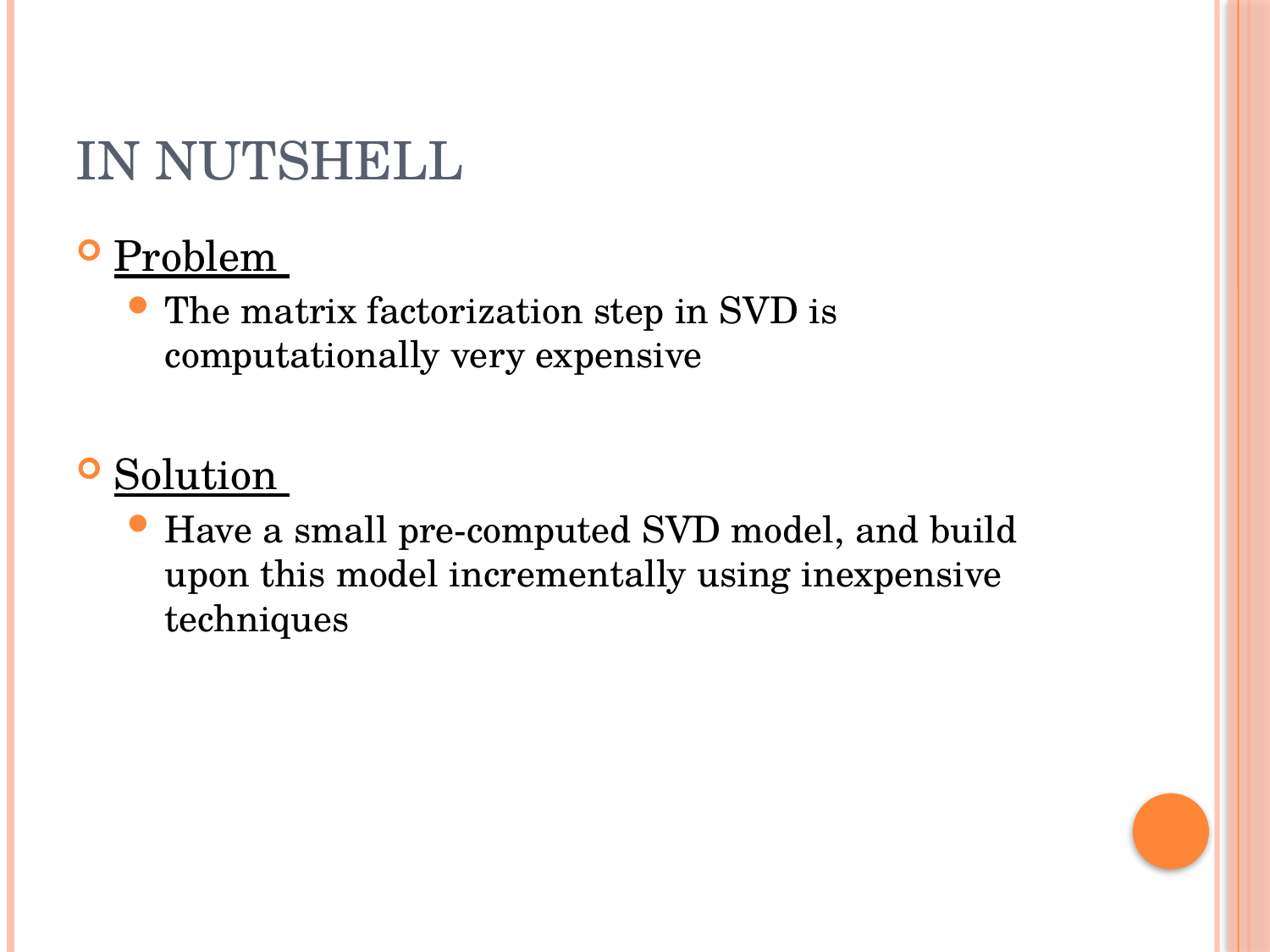

# In Nutshell
Problem
The matrix factorization step in SVD is computationally very expensive

Solution
Have a small pre-computed SVD model, and build upon this model incrementally using inexpensive techniques